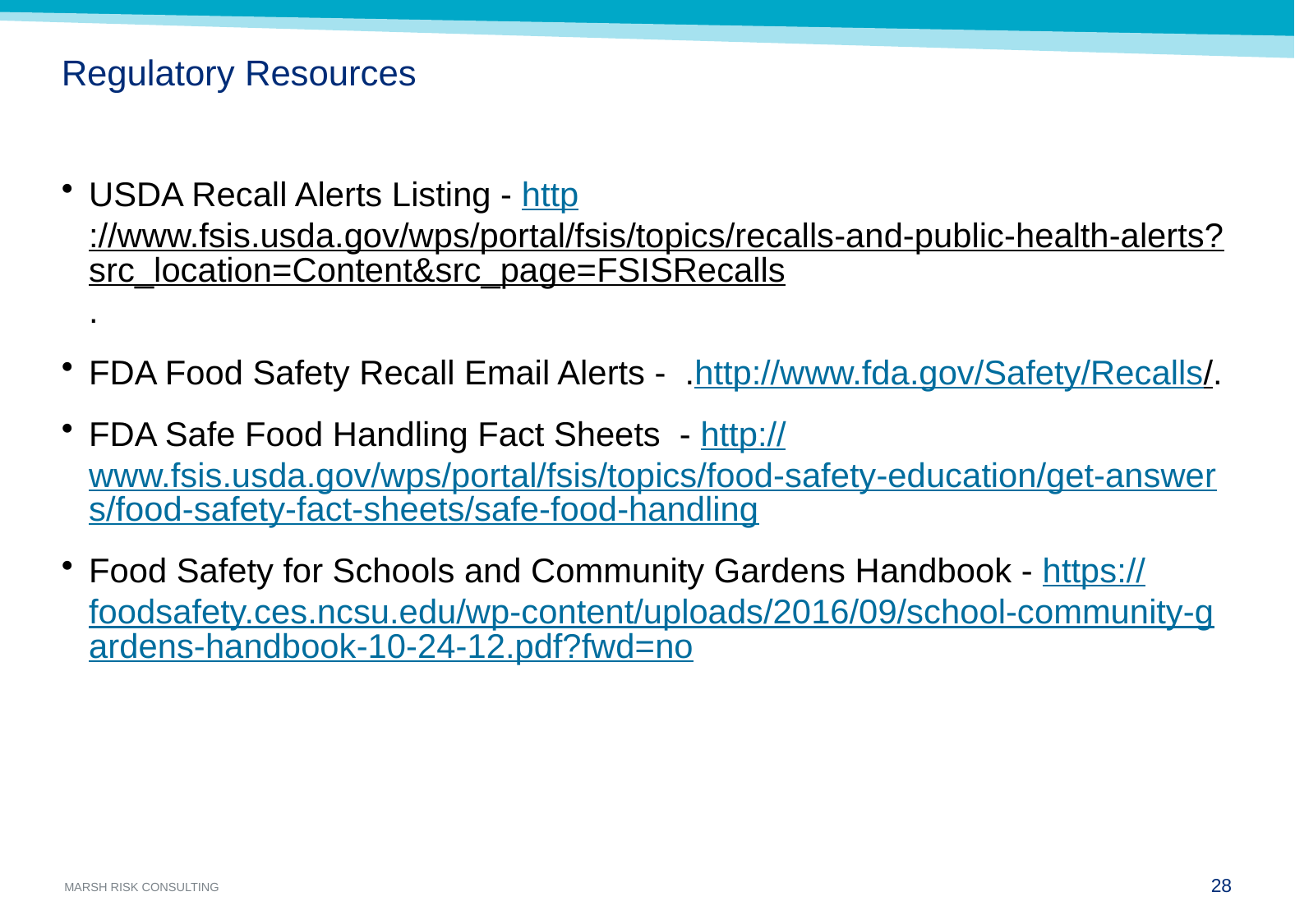

# Regulatory Resources
USDA Recall Alerts Listing - http://www.fsis.usda.gov/wps/portal/fsis/topics/recalls-and-public-health-alerts?src_location=Content&src_page=FSISRecalls.
FDA Food Safety Recall Email Alerts -  .http://www.fda.gov/Safety/Recalls/.
FDA Safe Food Handling Fact Sheets  - http://www.fsis.usda.gov/wps/portal/fsis/topics/food-safety-education/get-answers/food-safety-fact-sheets/safe-food-handling
Food Safety for Schools and Community Gardens Handbook - https://foodsafety.ces.ncsu.edu/wp-content/uploads/2016/09/school-community-gardens-handbook-10-24-12.pdf?fwd=no

28